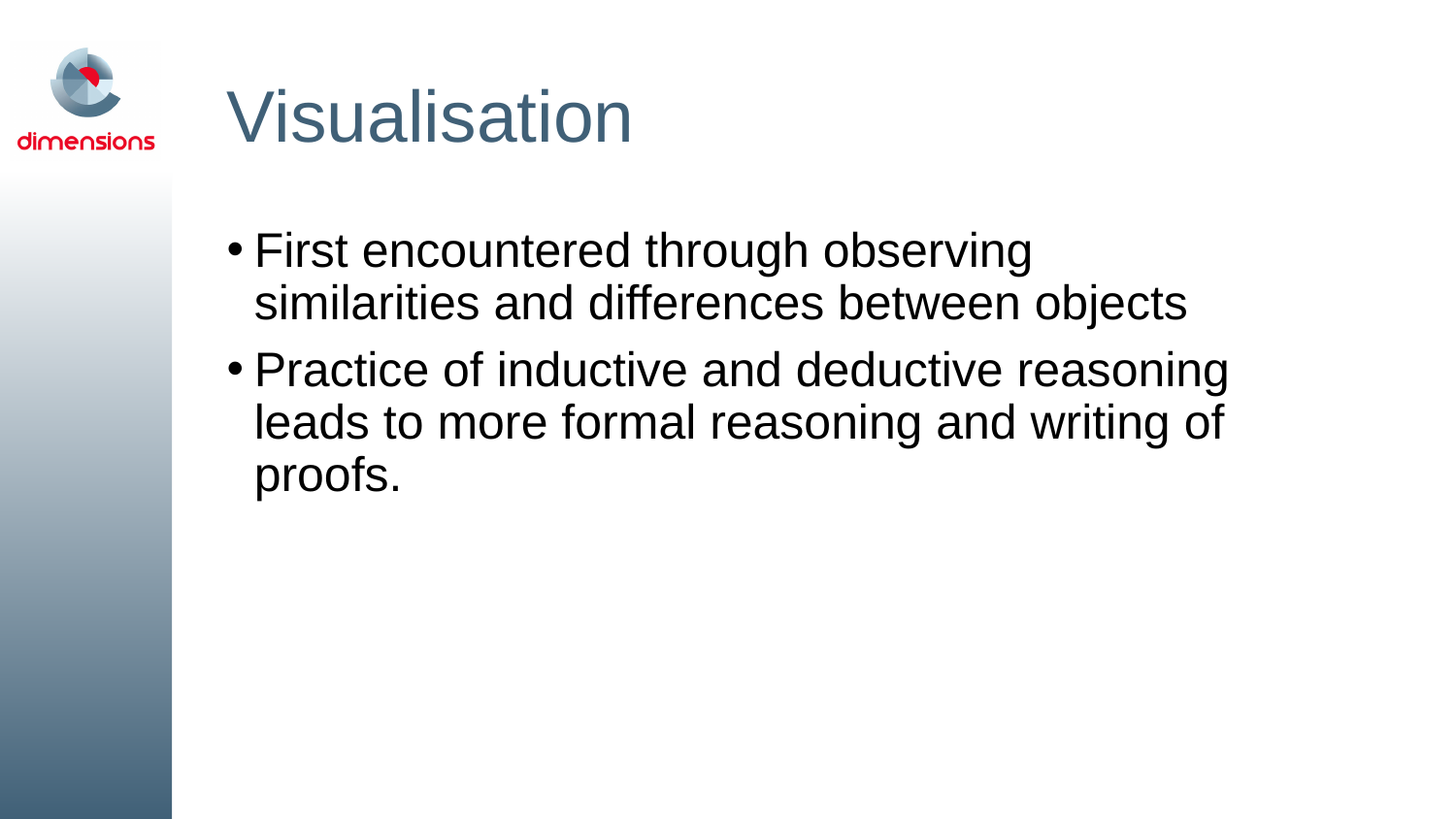

# Visualisation
First encountered through observing similarities and differences between objects
Practice of inductive and deductive reasoning leads to more formal reasoning and writing of proofs.